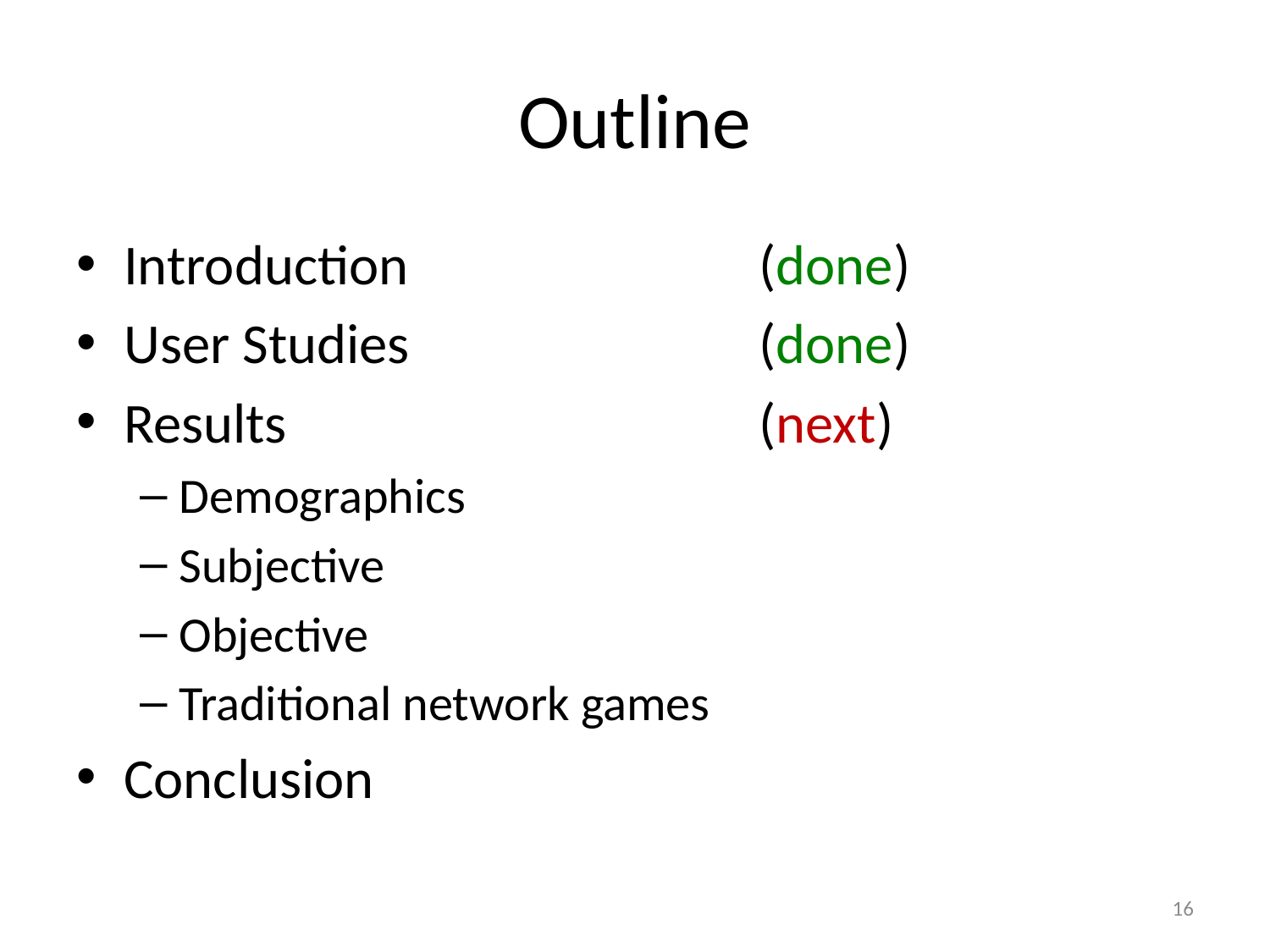

# Outline
Introduction			(done)
User Studies			(done)
Results				(next)
Demographics
Subjective
Objective
Traditional network games
Conclusion
16